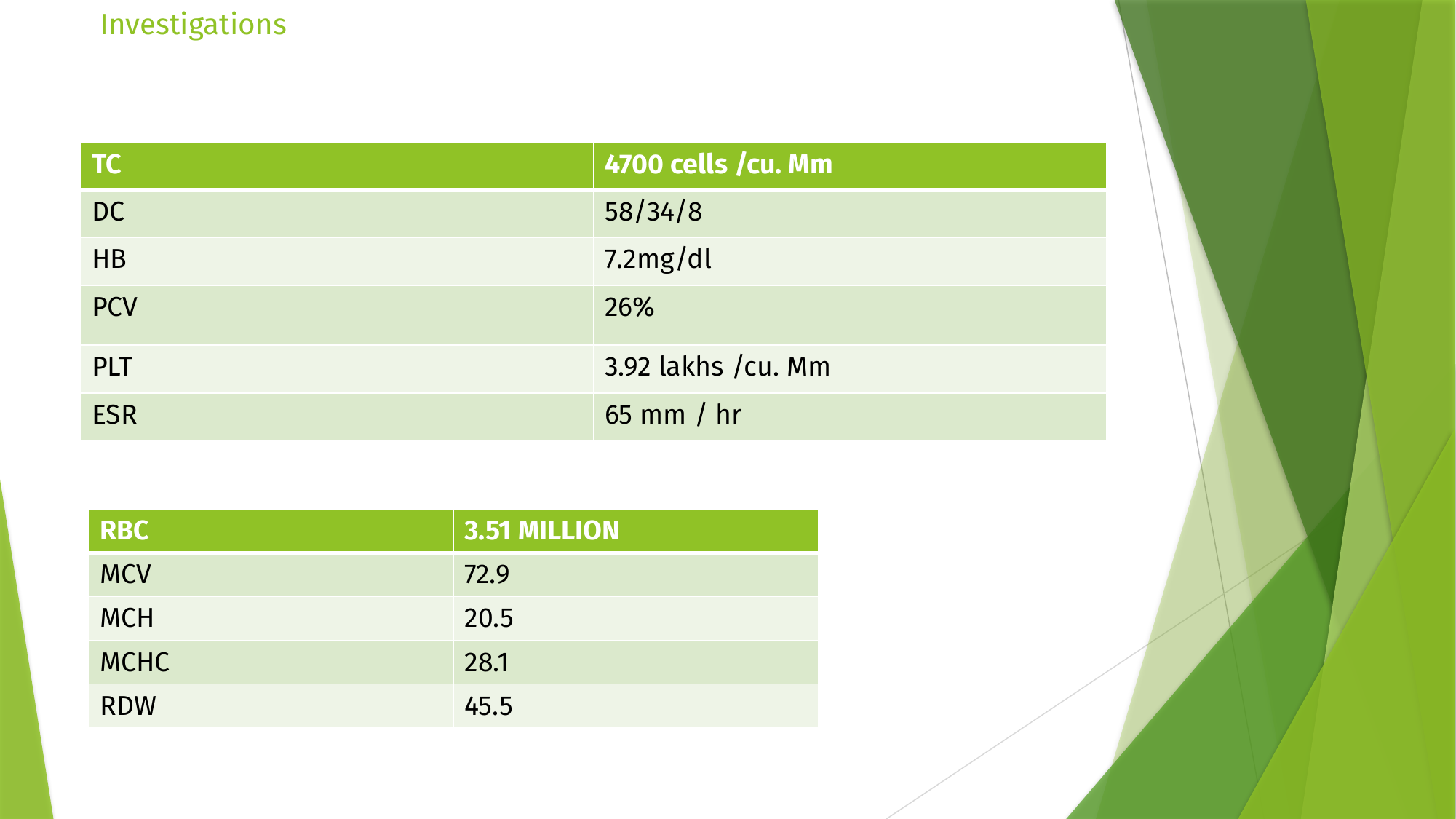

# Investigations
| TC | 4700 cells /cu. Mm |
| --- | --- |
| DC | 58/34/8 |
| HB | 7.2mg/dl |
| PCV | 26% |
| PLT | 3.92 lakhs /cu. Mm |
| ESR | 65 mm / hr |
| RBC | 3.51 MILLION |
| --- | --- |
| MCV | 72.9 |
| MCH | 20.5 |
| MCHC | 28.1 |
| RDW | 45.5 |